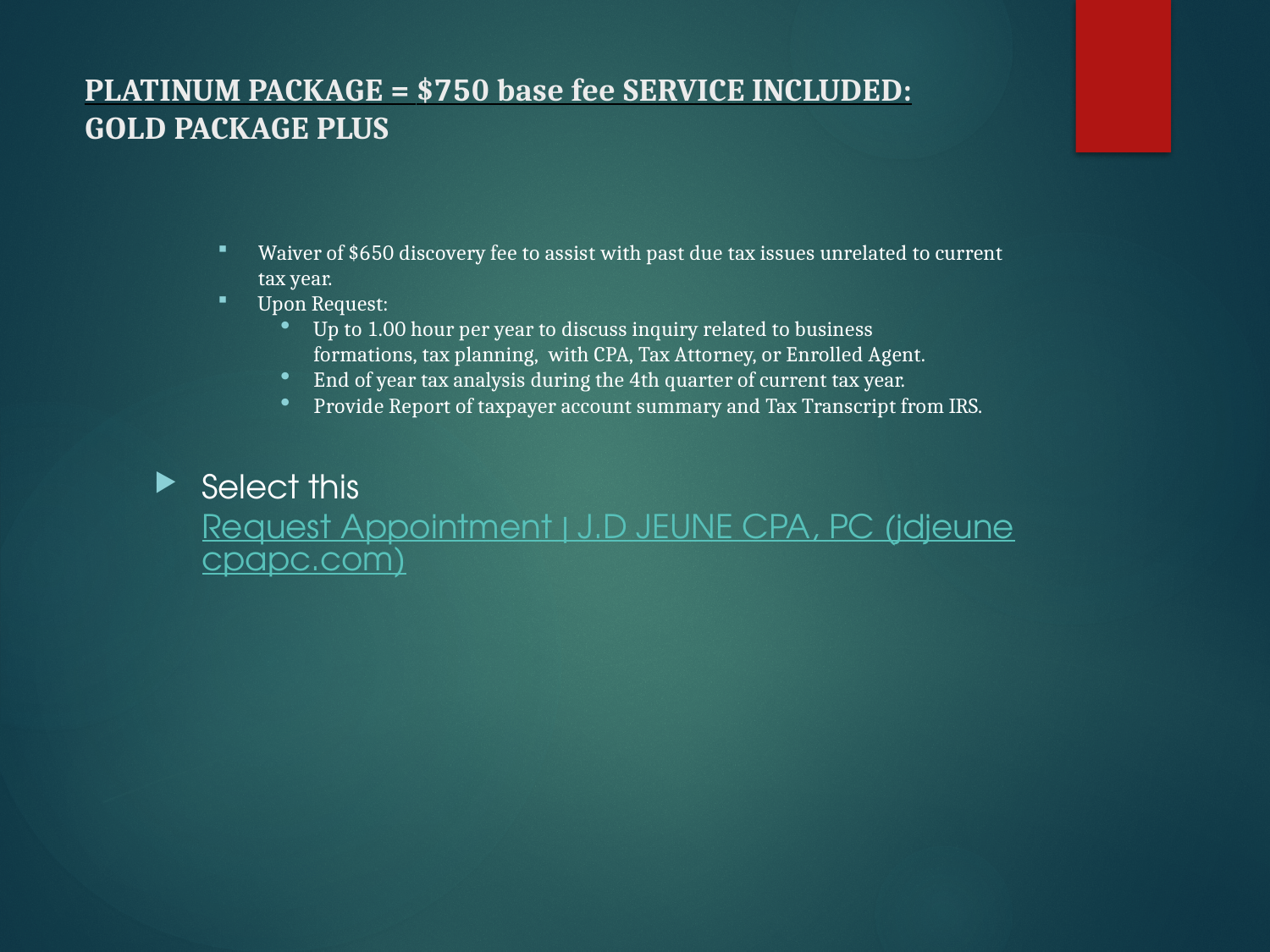

# PLATINUM PACKAGE = $750 base fee SERVICE INCLUDED: GOLD PACKAGE PLUS
Waiver of $650 discovery fee to assist with past due tax issues unrelated to current tax year.
Upon Request:
Up to 1.00 hour per year to discuss inquiry related to business formations, tax planning,  with CPA, Tax Attorney, or Enrolled Agent.
End of year tax analysis during the 4th quarter of current tax year.
Provide Report of taxpayer account summary and Tax Transcript from IRS.

Select this   Request Appointment | J.D JEUNE CPA, PC (jdjeunecpapc.com)